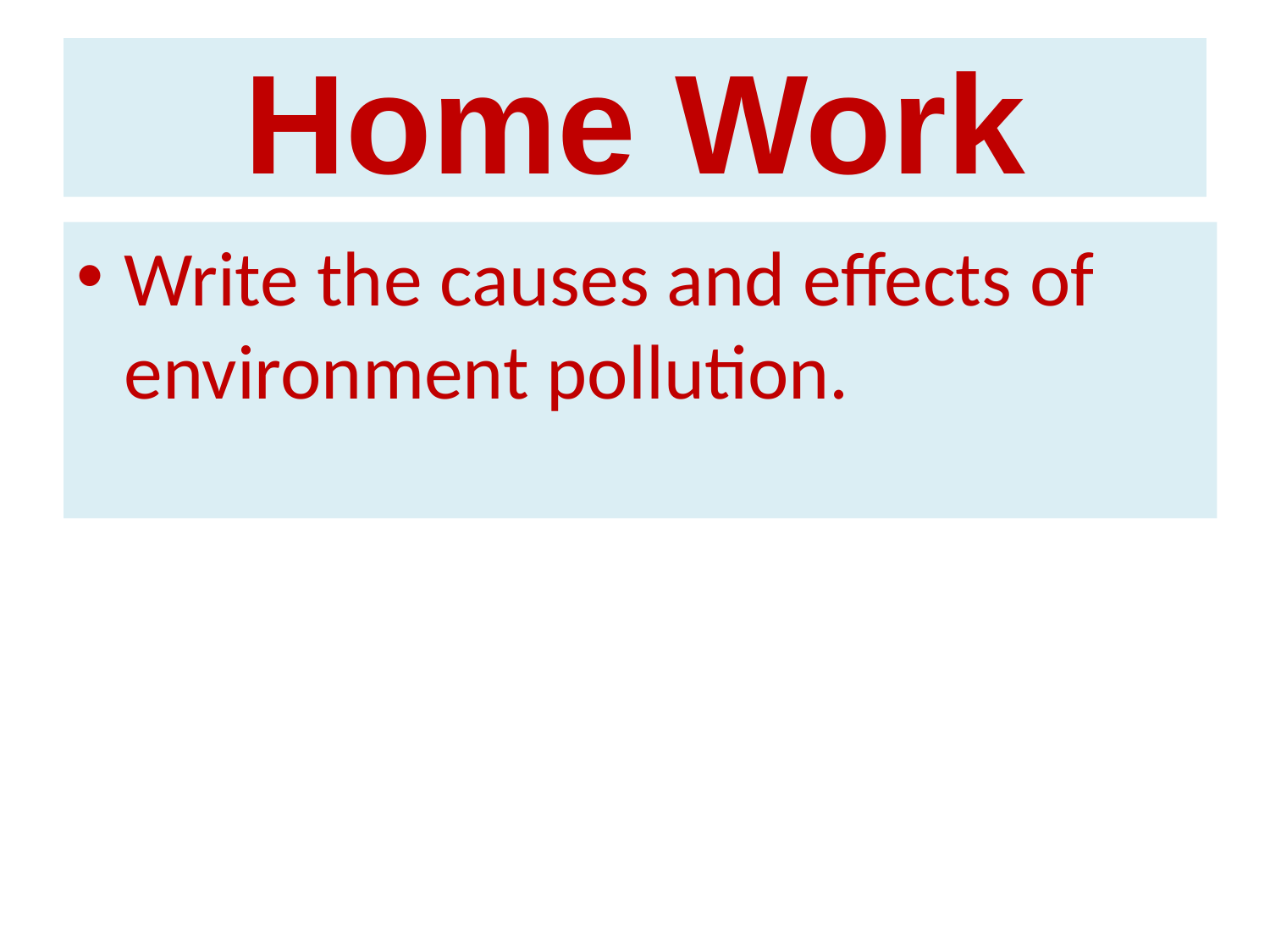

# Home Work
Write the causes and effects of environment pollution.